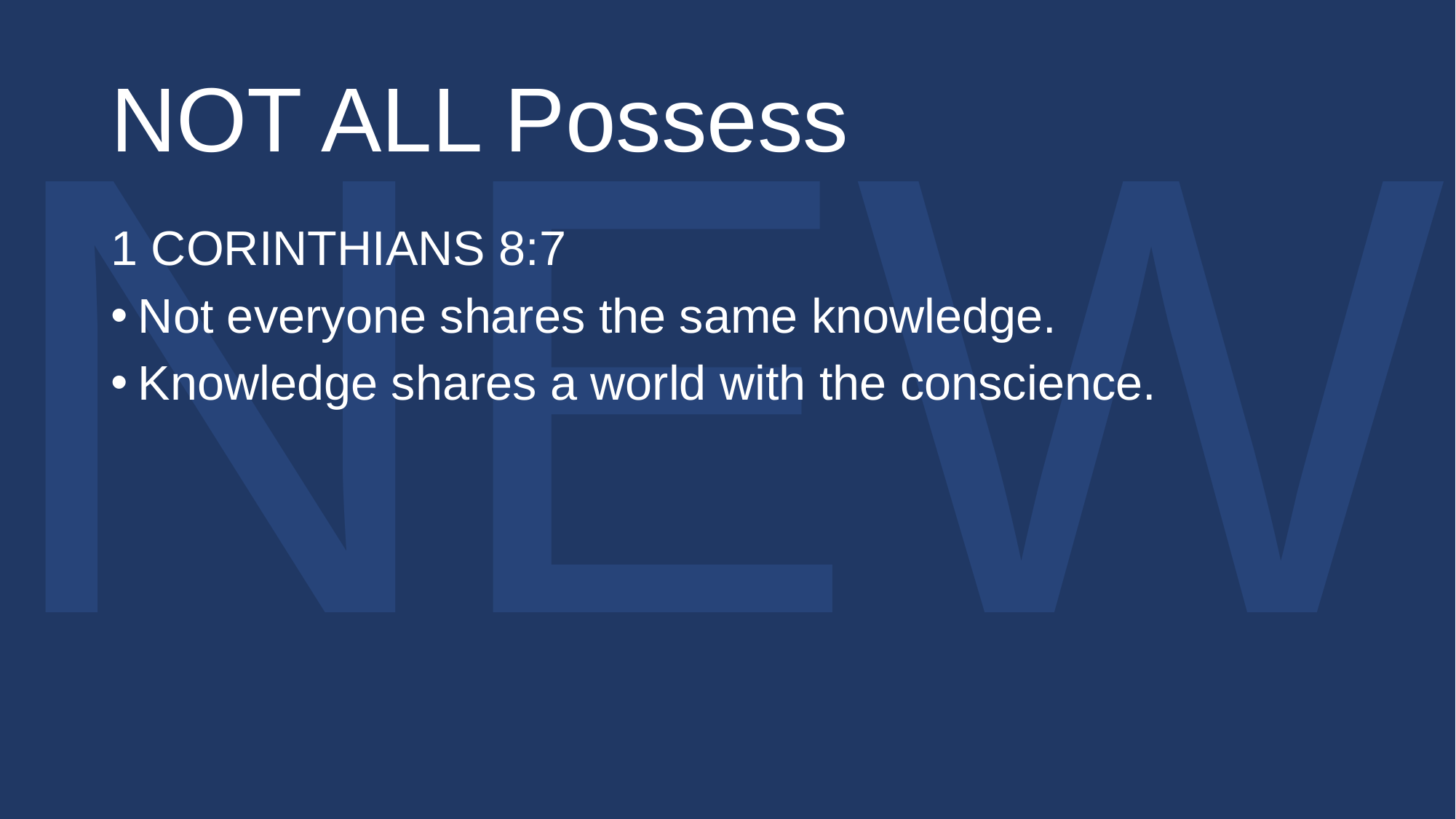

# NOT ALL Possess
1 CORINTHIANS 8:7
Not everyone shares the same knowledge.
Knowledge shares a world with the conscience.